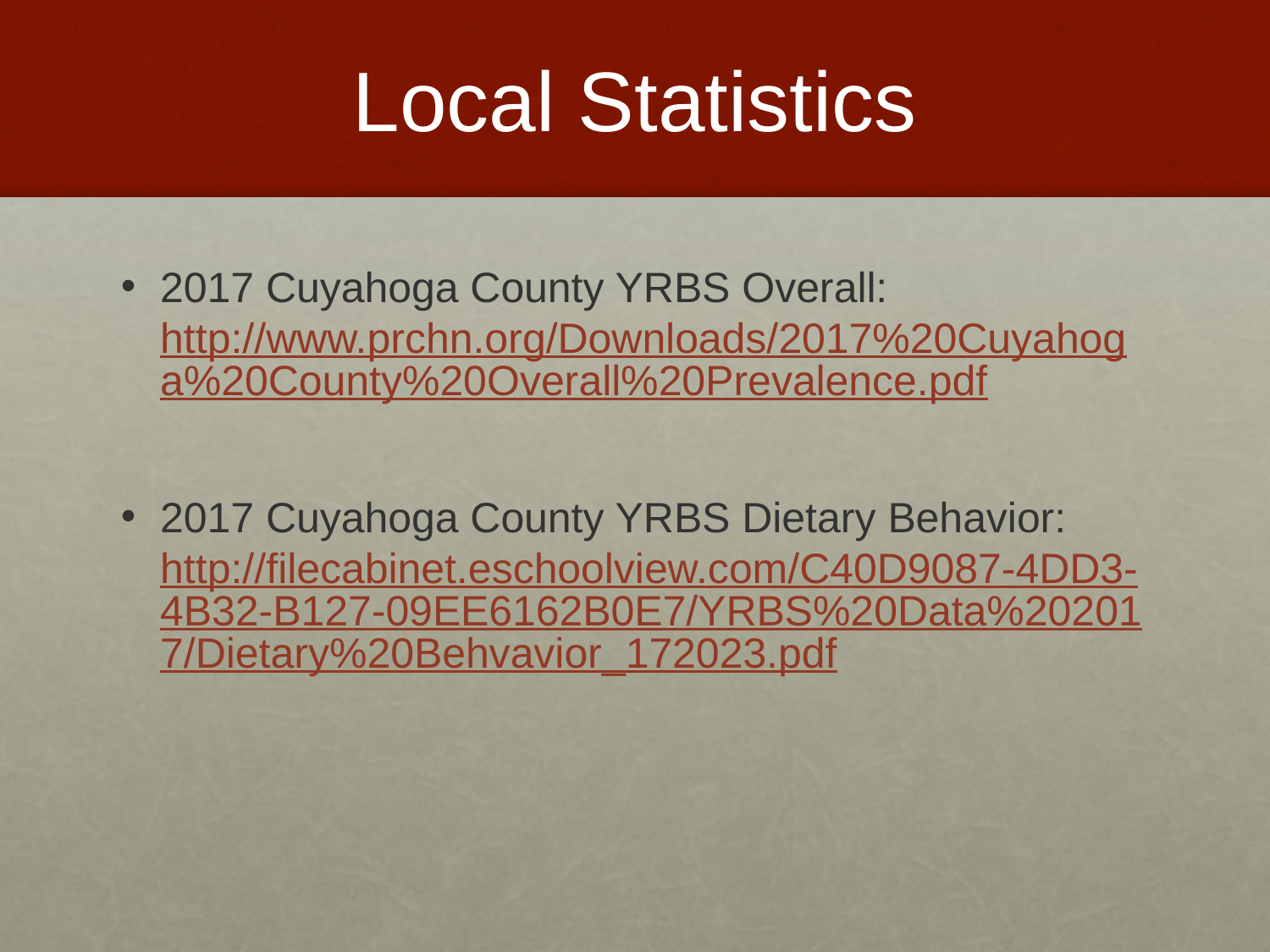

# Local Statistics
2017 Cuyahoga County YRBS Overall: http://www.prchn.org/Downloads/2017%20Cuyahoga%20County%20Overall%20Prevalence.pdf
2017 Cuyahoga County YRBS Dietary Behavior: http://filecabinet.eschoolview.com/C40D9087-4DD3-4B32-B127-09EE6162B0E7/YRBS%20Data%202017/Dietary%20Behvavior_172023.pdf